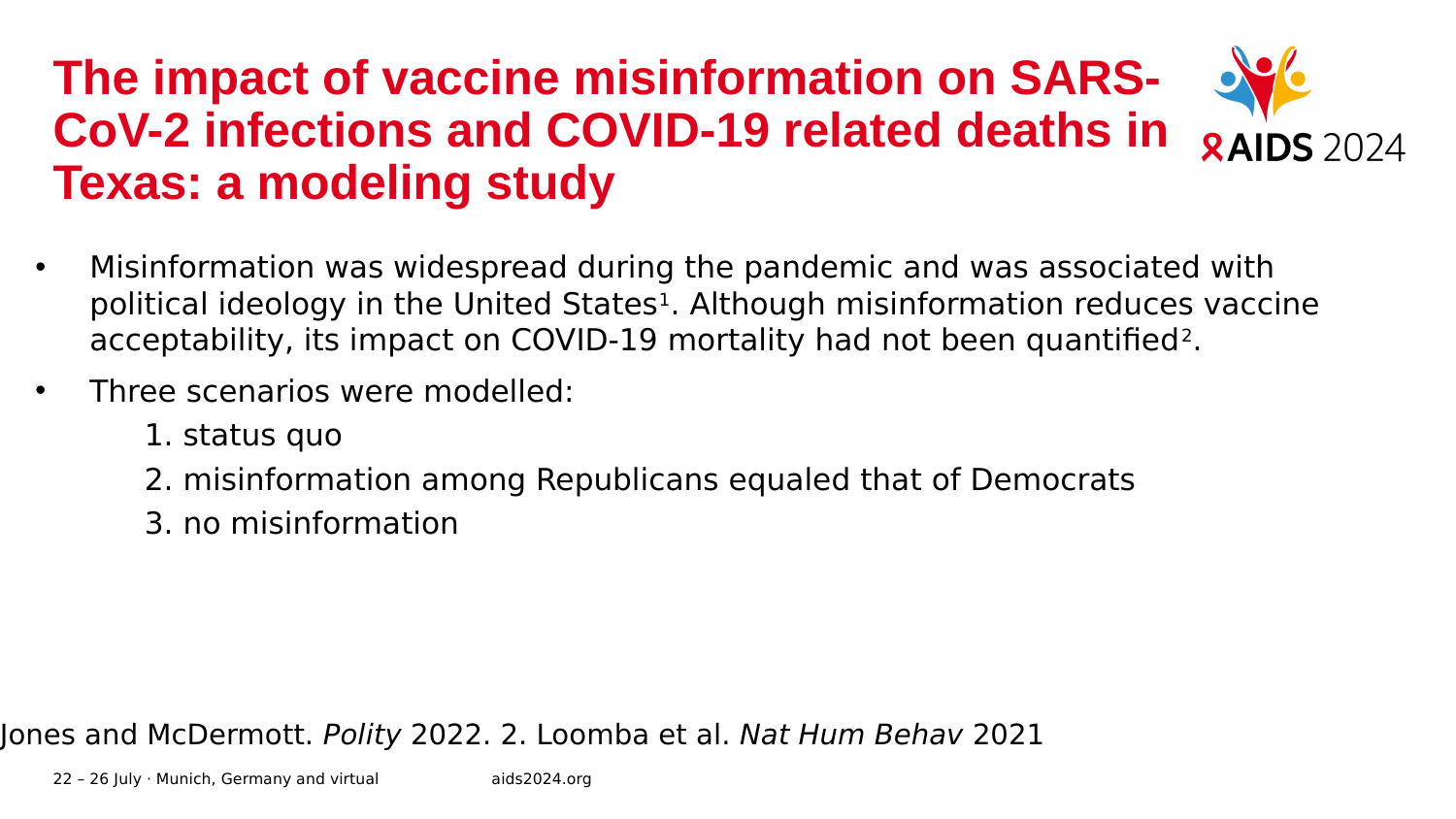

# The impact of vaccine misinformation on SARS-CoV-2 infections and COVID-19 related deaths in Texas: a modeling study
Misinformation was widespread during the pandemic and was associated with political ideology in the United States1. Although misinformation reduces vaccine acceptability, its impact on COVID-19 mortality had not been quantified2.
Three scenarios were modelled:
 status quo
 misinformation among Republicans equaled that of Democrats
 no misinformation

1. Jones and McDermott. Polity 2022. 2. Loomba et al. Nat Hum Behav 2021